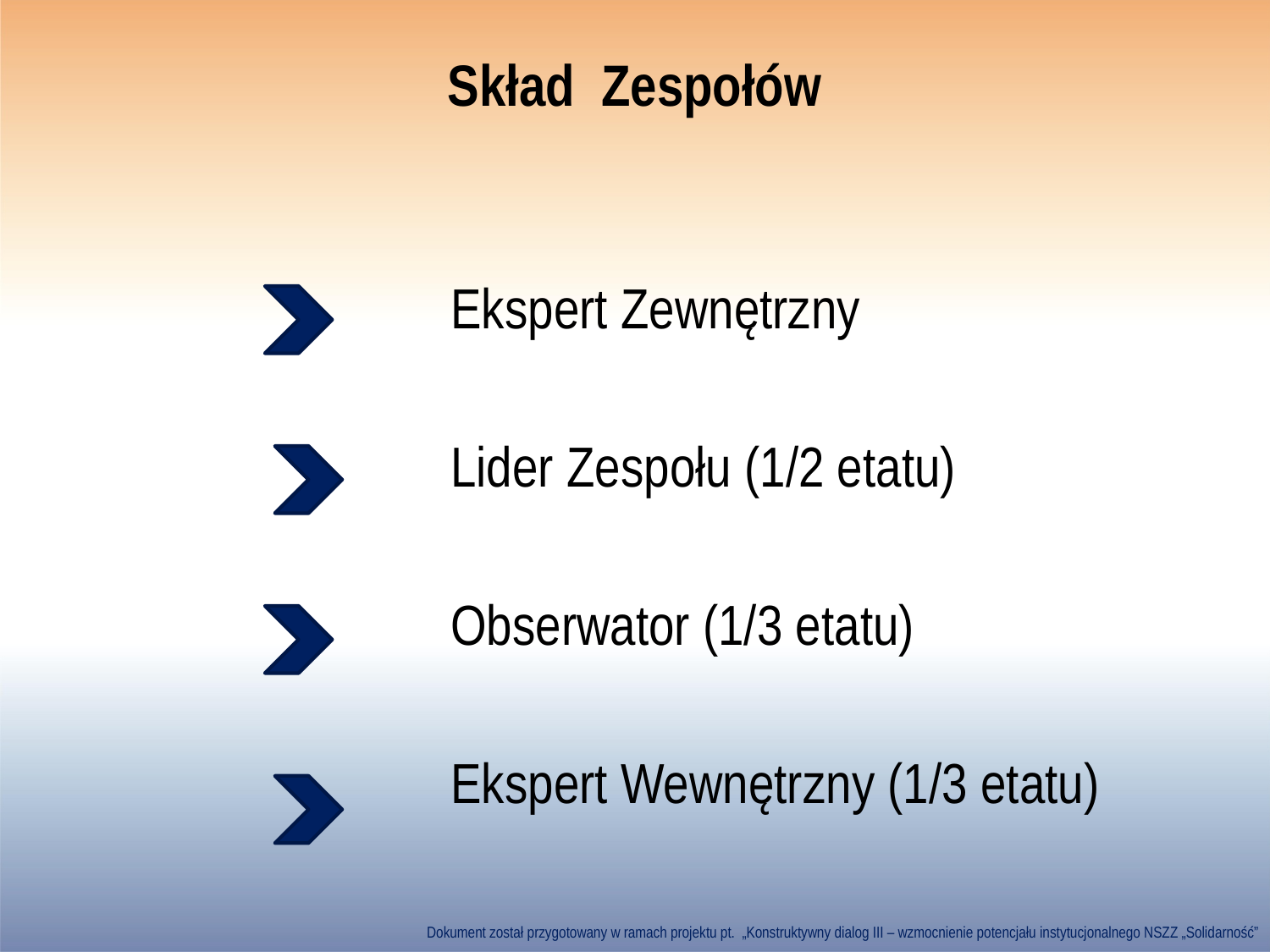

# Skład  Zespołów
                             Ekspert Zewnętrzny

                             Lider Zespołu (1/2 etatu)

                             Obserwator (1/3 etatu)

                             Ekspert Wewnętrzny (1/3 etatu)

Dokument został przygotowany w ramach projektu pt.  „Konstruktywny dialog III – wzmocnienie potencjału instytucjonalnego NSZZ „Solidarność”